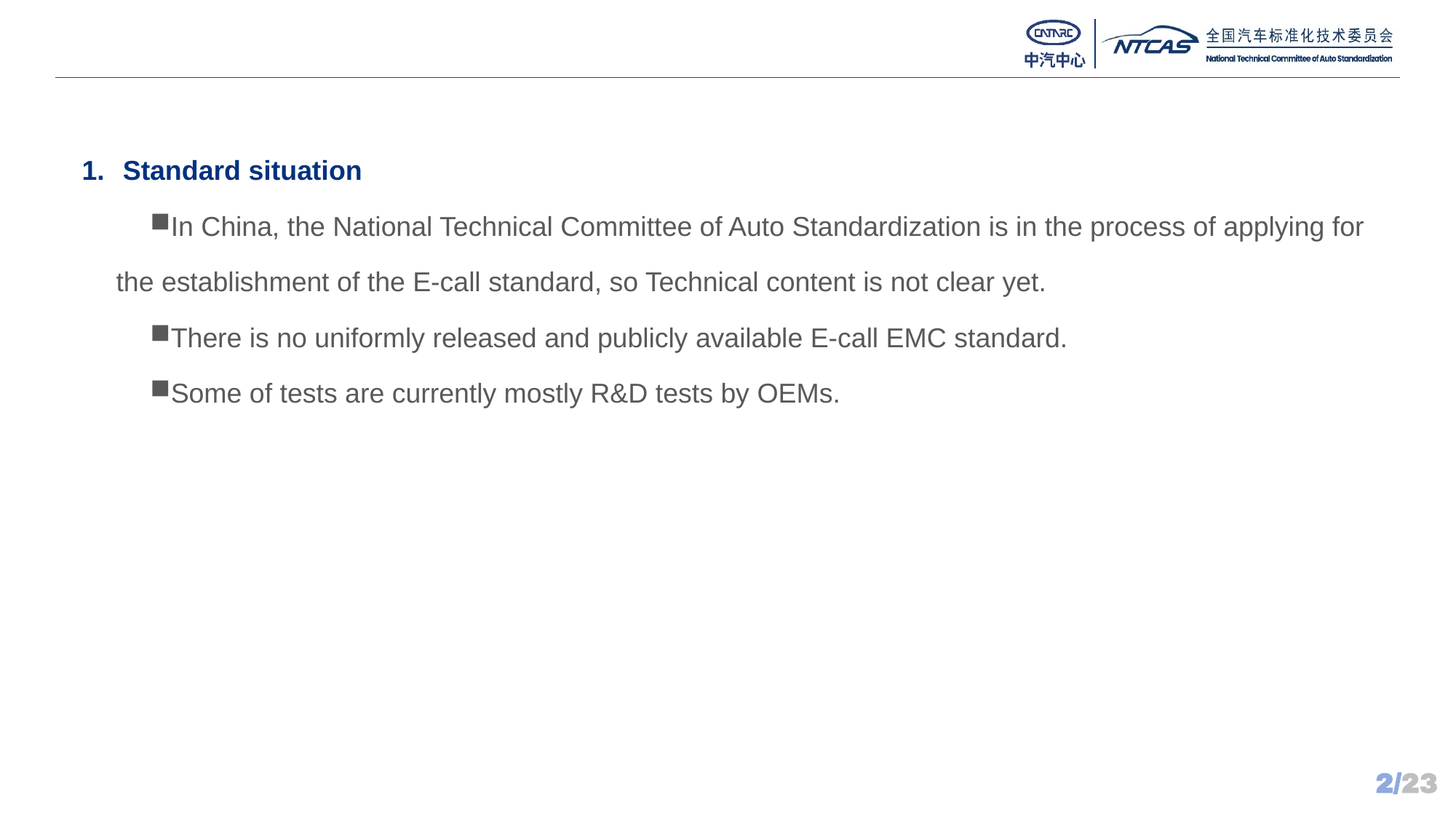

#
Standard situation
In China, the National Technical Committee of Auto Standardization is in the process of applying for the establishment of the E-call standard, so Technical content is not clear yet.
There is no uniformly released and publicly available E-call EMC standard.
Some of tests are currently mostly R&D tests by OEMs.